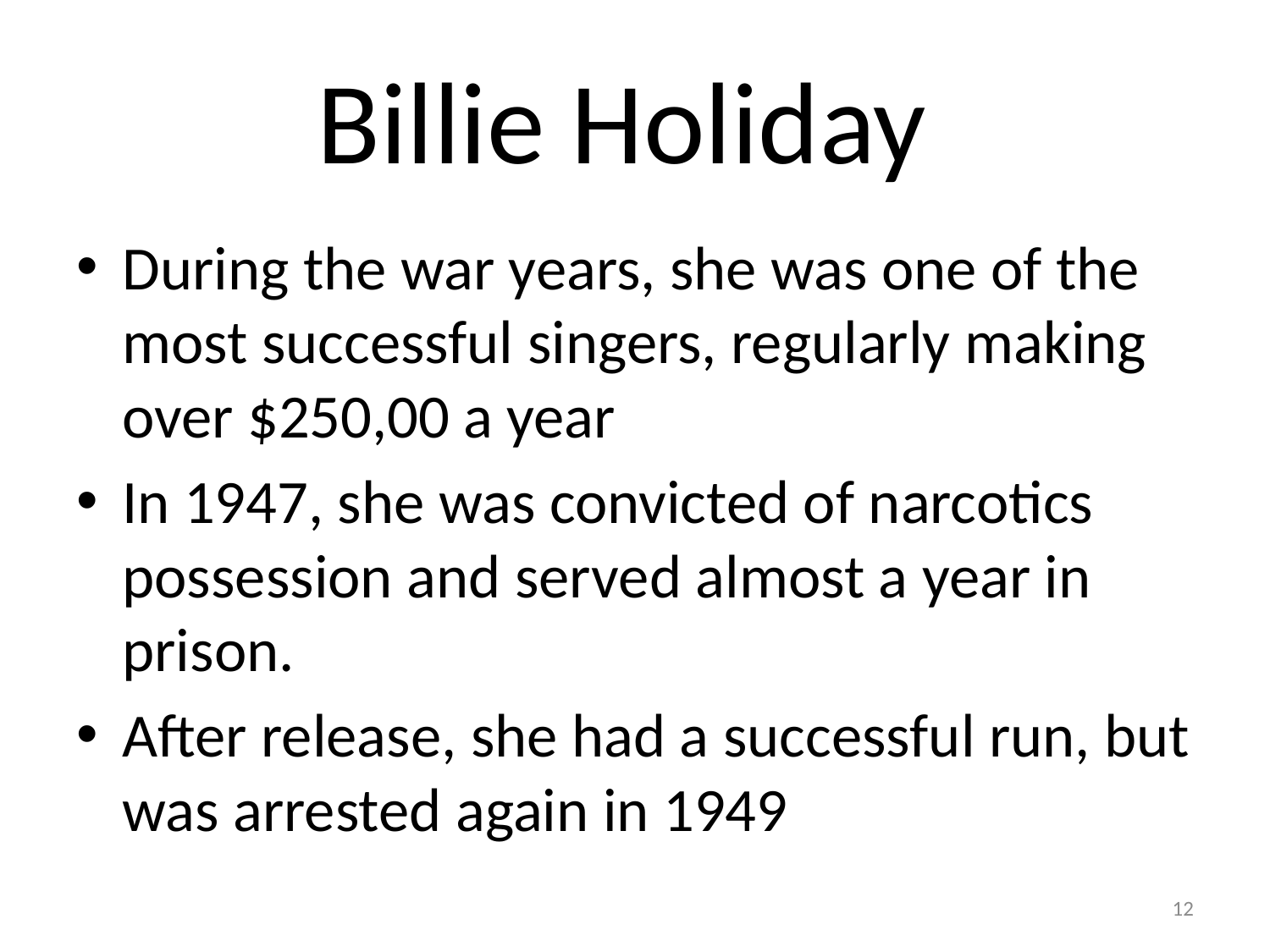

# Billie Holiday
During the war years, she was one of the most successful singers, regularly making over $250,00 a year
In 1947, she was convicted of narcotics possession and served almost a year in prison.
After release, she had a successful run, but was arrested again in 1949

12